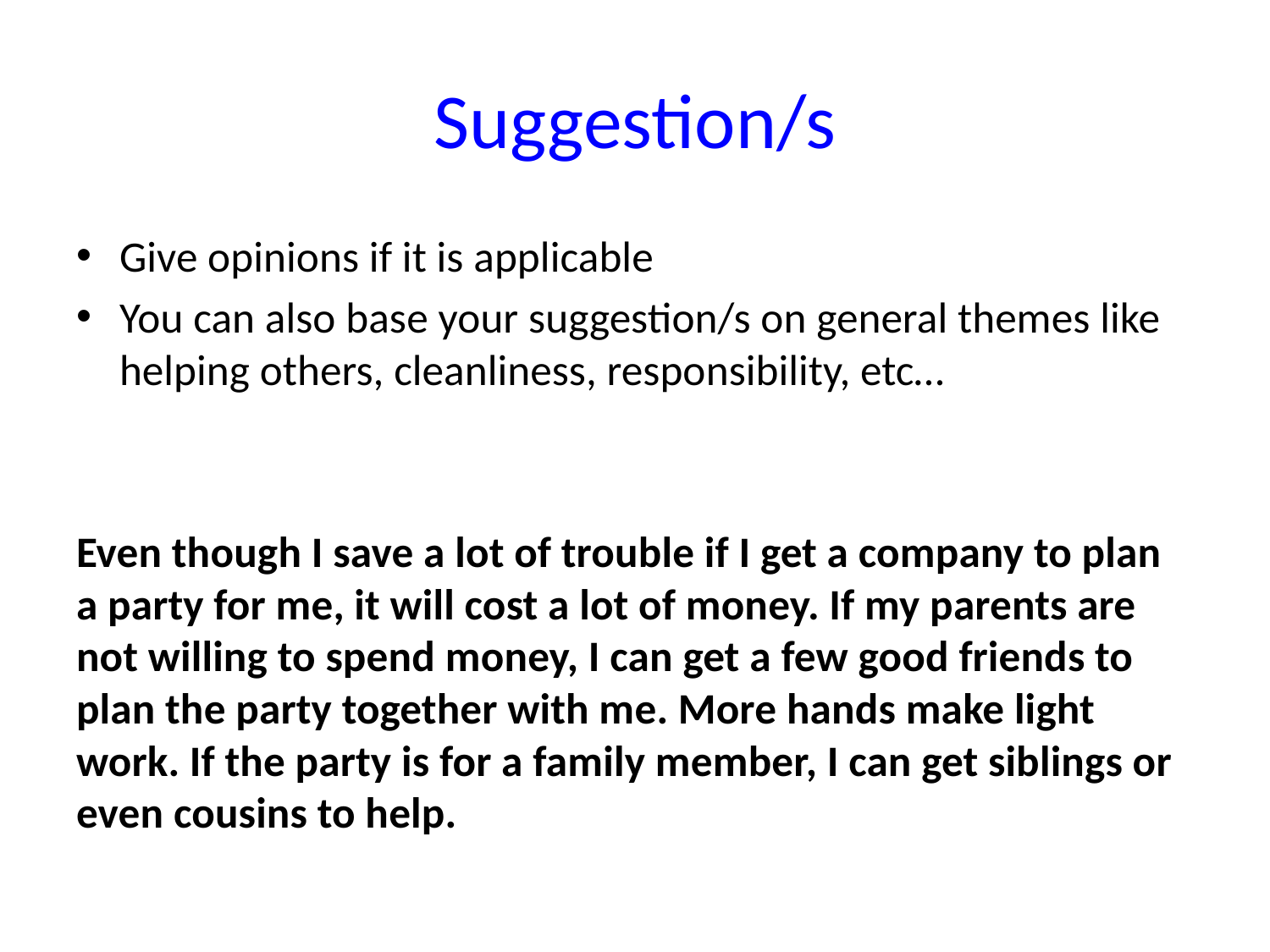

# Suggestion/s
Give opinions if it is applicable
You can also base your suggestion/s on general themes like helping others, cleanliness, responsibility, etc…

Even though I save a lot of trouble if I get a company to plan a party for me, it will cost a lot of money. If my parents are not willing to spend money, I can get a few good friends to plan the party together with me. More hands make light work. If the party is for a family member, I can get siblings or even cousins to help.